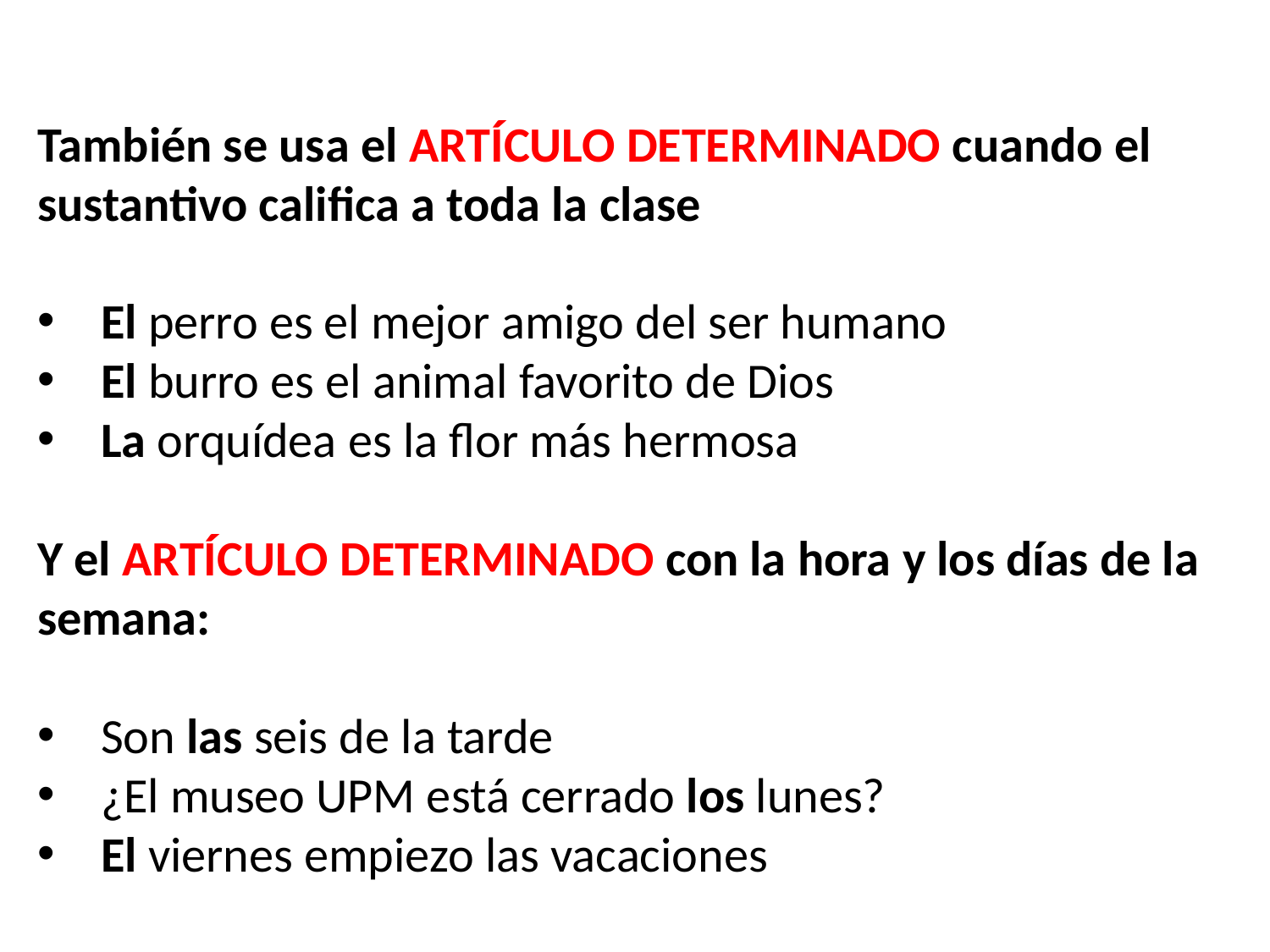

También se usa el ARTÍCULO DETERMINADO cuando el sustantivo califica a toda la clase

El perro es el mejor amigo del ser humano
El burro es el animal favorito de Dios
La orquídea es la flor más hermosa

Y el ARTÍCULO DETERMINADO con la hora y los días de la semana:

Son las seis de la tarde
¿El museo UPM está cerrado los lunes?
El viernes empiezo las vacaciones